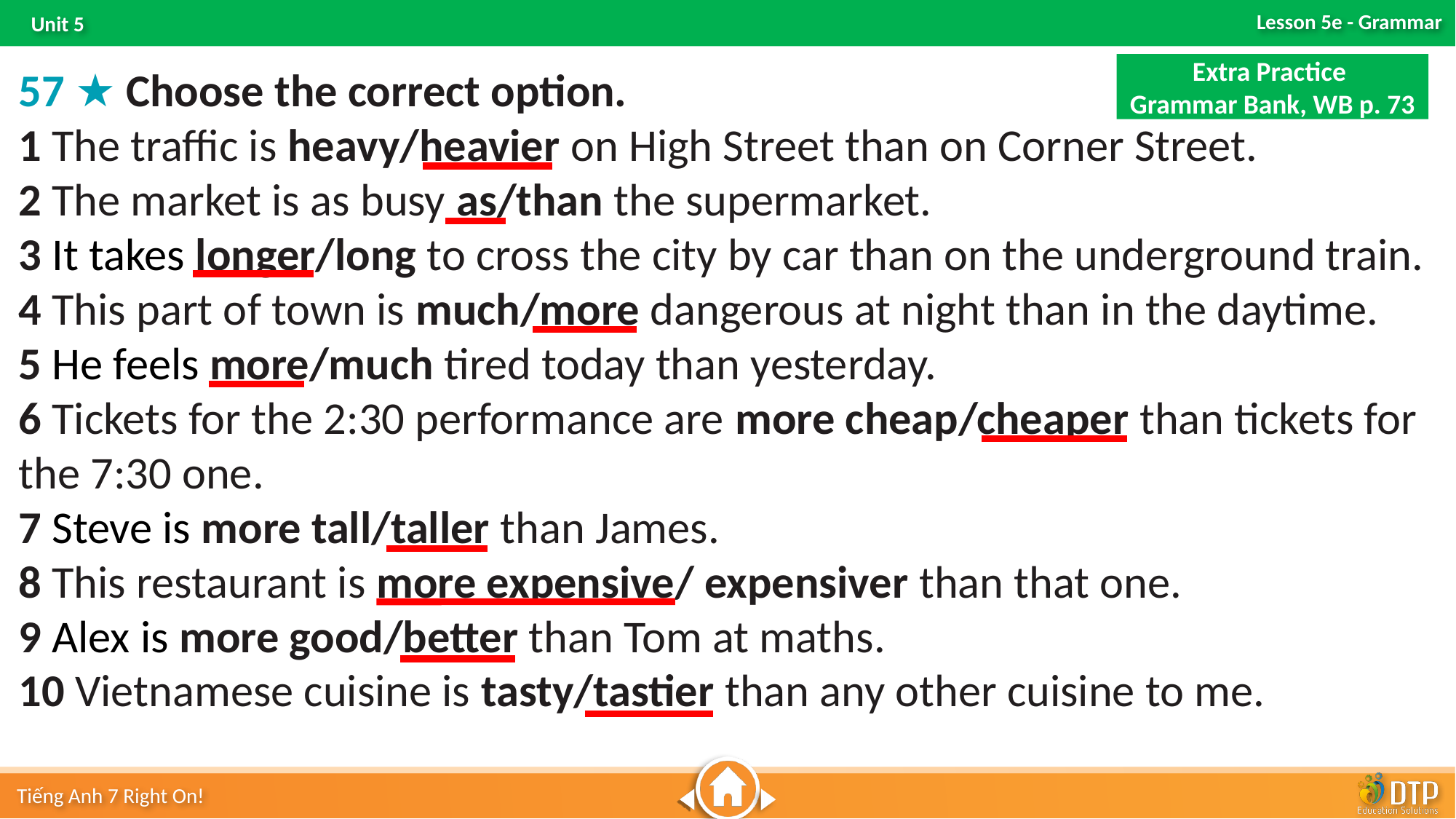

Extra Practice
Grammar Bank, WB p. 73
57 ★ Choose the correct option.
1 The traffic is heavy/heavier on High Street than on Corner Street.
2 The market is as busy as/than the supermarket.
3 It takes longer/long to cross the city by car than on the underground train.
4 This part of town is much/more dangerous at night than in the daytime.
5 He feels more/much tired today than yesterday.
6 Tickets for the 2:30 performance are more cheap/cheaper than tickets for the 7:30 one.
7 Steve is more tall/taller than James.
8 This restaurant is more expensive/ expensiver than that one.
9 Alex is more good/better than Tom at maths.
10 Vietnamese cuisine is tasty/tastier than any other cuisine to me.